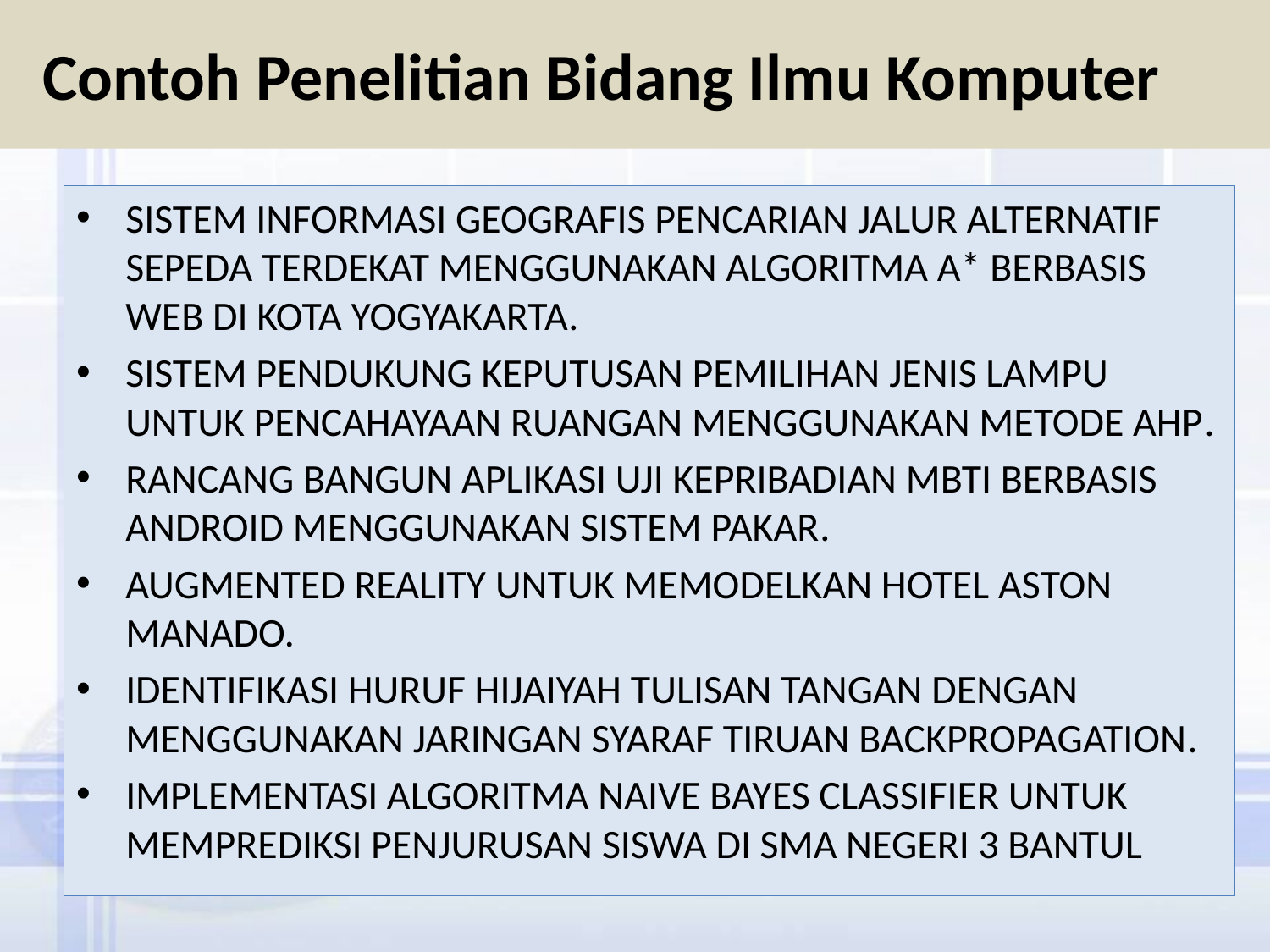

# Contoh Penelitian Bidang Ilmu Komputer
SISTEM INFORMASI GEOGRAFIS PENCARIAN JALUR ALTERNATIF SEPEDA TERDEKAT MENGGUNAKAN ALGORITMA A* BERBASIS WEB DI KOTA YOGYAKARTA.
SISTEM PENDUKUNG KEPUTUSAN PEMILIHAN JENIS LAMPU UNTUK PENCAHAYAAN RUANGAN MENGGUNAKAN METODE AHP.
RANCANG BANGUN APLIKASI UJI KEPRIBADIAN MBTI BERBASIS ANDROID MENGGUNAKAN SISTEM PAKAR.
AUGMENTED REALITY UNTUK MEMODELKAN HOTEL ASTON MANADO.
IDENTIFIKASI HURUF HIJAIYAH TULISAN TANGAN DENGAN MENGGUNAKAN JARINGAN SYARAF TIRUAN BACKPROPAGATION.
IMPLEMENTASI ALGORITMA NAIVE BAYES CLASSIFIER UNTUK MEMPREDIKSI PENJURUSAN SISWA DI SMA NEGERI 3 BANTUL